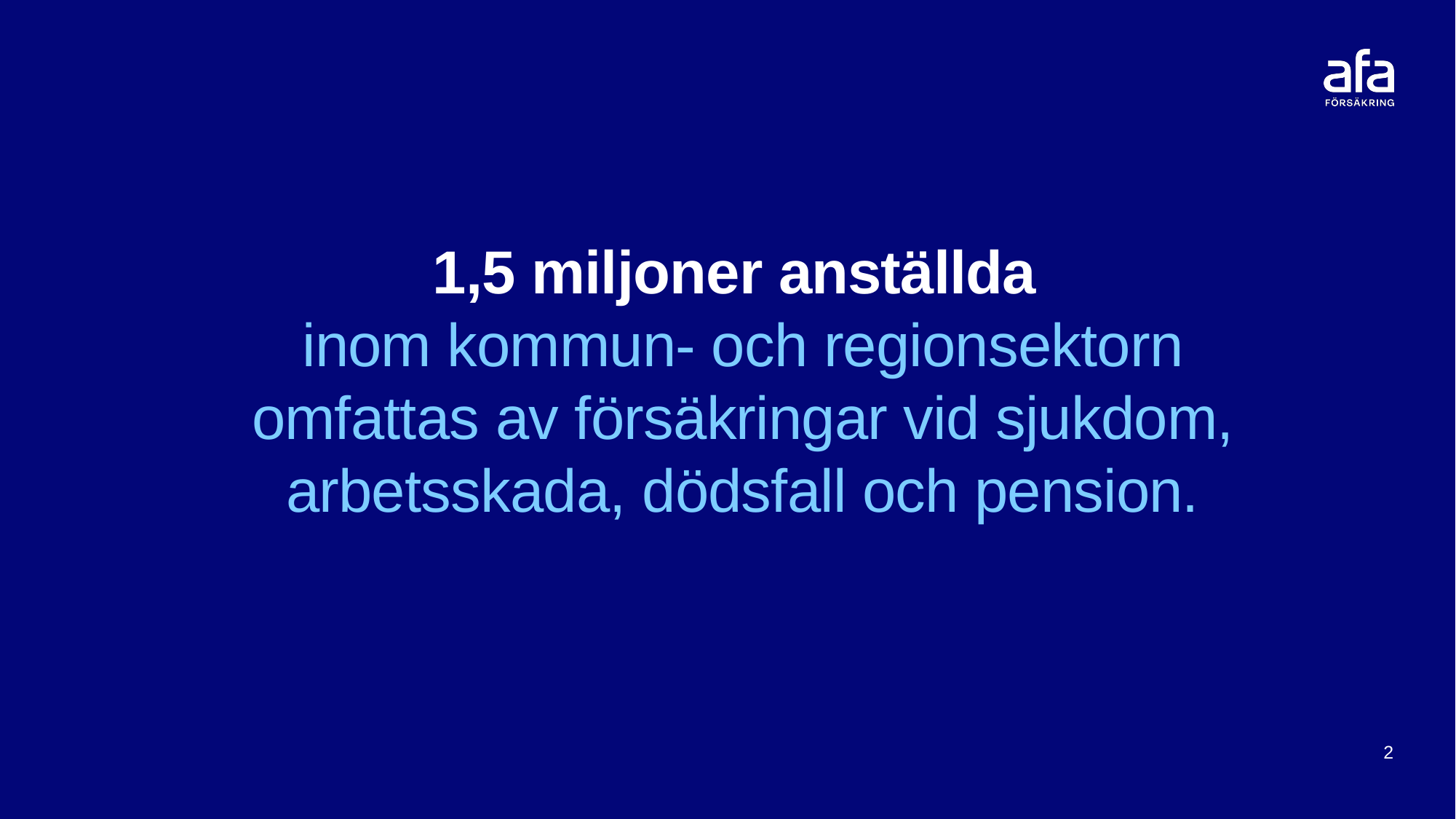

# 1,5 miljoner anställda inom kommun- och regionsektorn omfattas av försäkringar vid sjukdom, arbetsskada, dödsfall och pension.
2